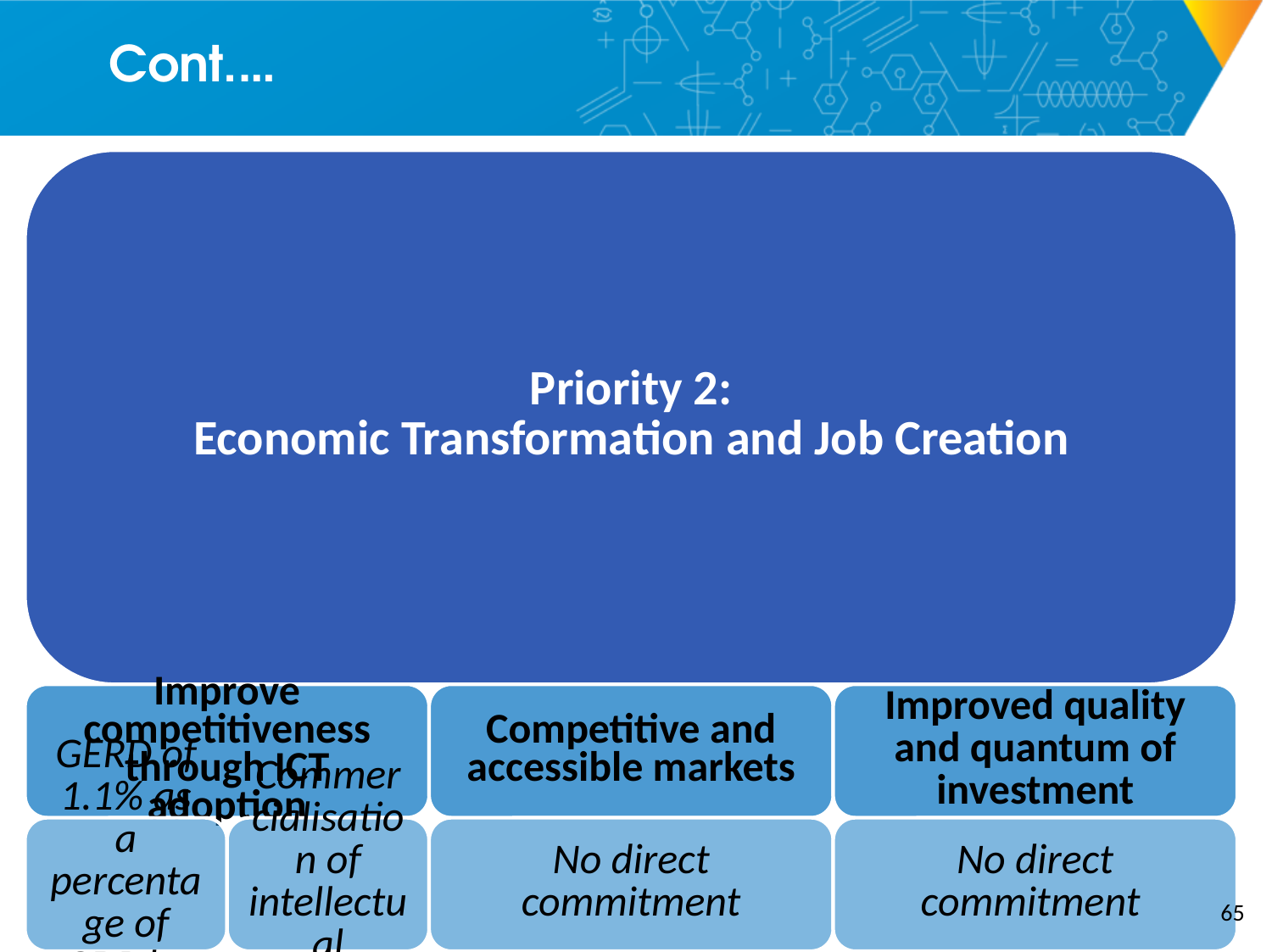

# Cont.…
Priority 2:
Economic Transformation and Job Creation
Competitive and accessible markets
Improved quality and quantum of investment
No direct commitment
No direct commitment
65